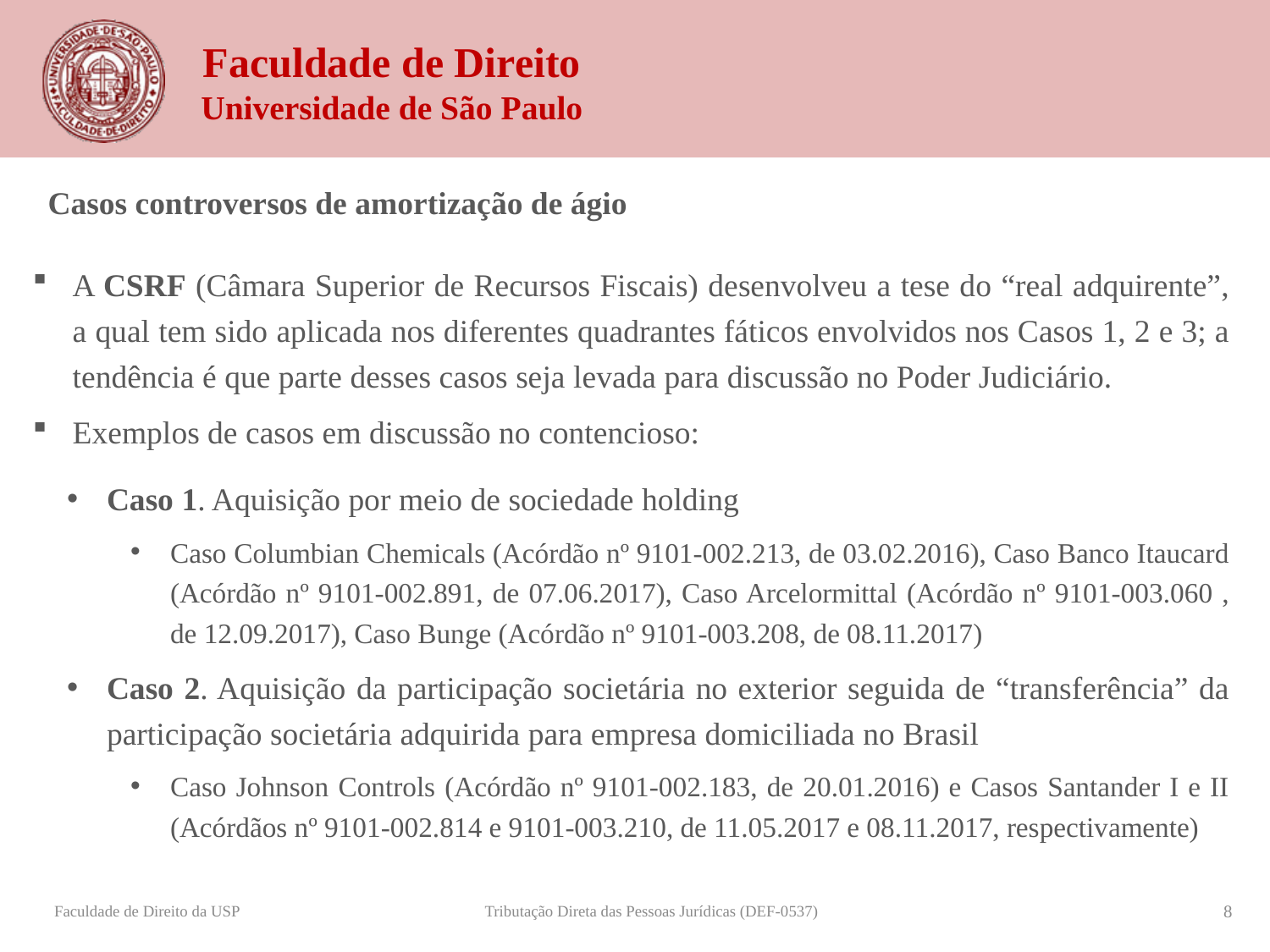

Casos controversos de amortização de ágio
A CSRF (Câmara Superior de Recursos Fiscais) desenvolveu a tese do “real adquirente”, a qual tem sido aplicada nos diferentes quadrantes fáticos envolvidos nos Casos 1, 2 e 3; a tendência é que parte desses casos seja levada para discussão no Poder Judiciário.
Exemplos de casos em discussão no contencioso:
Caso 1. Aquisição por meio de sociedade holding
Caso Columbian Chemicals (Acórdão nº 9101-002.213, de 03.02.2016), Caso Banco Itaucard (Acórdão nº 9101-002.891, de 07.06.2017), Caso Arcelormittal (Acórdão nº 9101-003.060 , de 12.09.2017), Caso Bunge (Acórdão nº 9101-003.208, de 08.11.2017)
Caso 2. Aquisição da participação societária no exterior seguida de “transferência” da participação societária adquirida para empresa domiciliada no Brasil
Caso Johnson Controls (Acórdão nº 9101-002.183, de 20.01.2016) e Casos Santander I e II (Acórdãos nº 9101-002.814 e 9101-003.210, de 11.05.2017 e 08.11.2017, respectivamente)